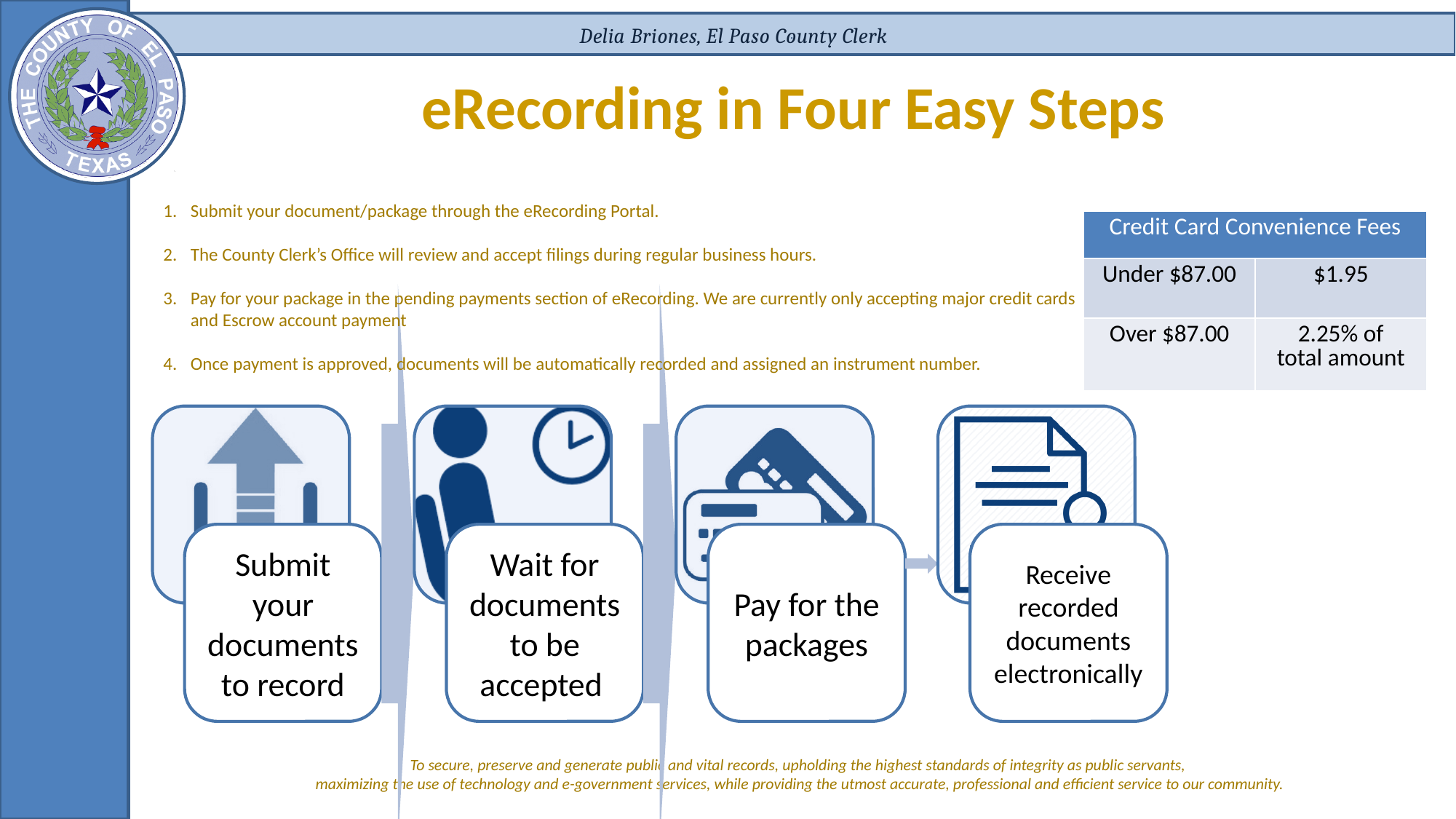

eRecording in Four Easy Steps
Submit your document/package through the eRecording Portal.

The County Clerk’s Office will review and accept filings during regular business hours.

Pay for your package in the pending payments section of eRecording. We are currently only accepting major credit cards and Escrow account payment

Once payment is approved, documents will be automatically recorded and assigned an instrument number.

| Credit Card Convenience Fees |  |
| --- | --- |
| Under $87.00 | $1.95 |
| Over $87.00 | 2.25% of total amount |
Submit your documents to record
Receive recorded documents electronically
Pay for the packages
Wait for documents to be accepted